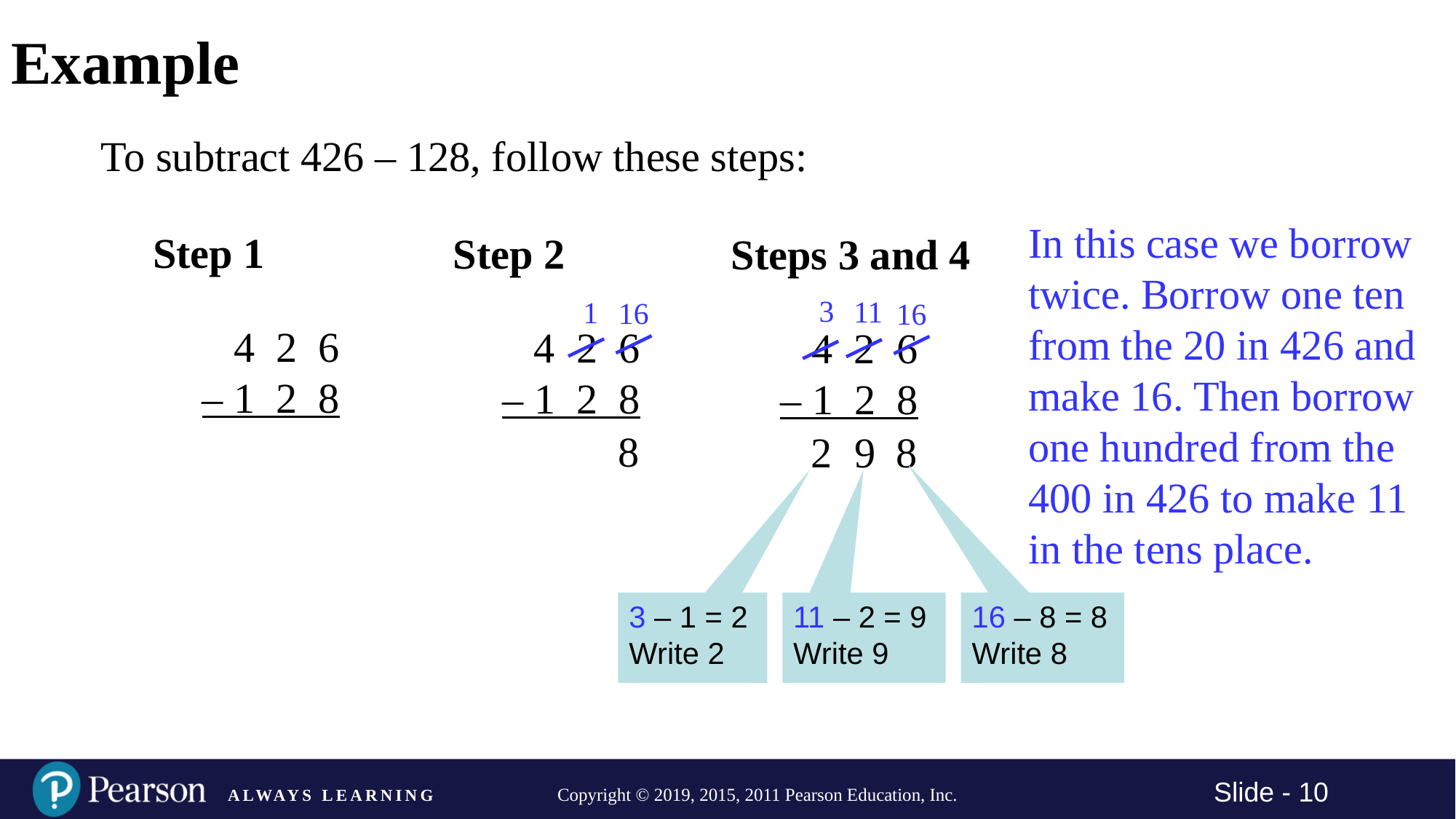

# Example
To subtract 426 – 128, follow these steps:
In this case we borrow twice. Borrow one ten from the 20 in 426 and make 16. Then borrow one hundred from the 400 in 426 to make 11 in the tens place.
Step 1
Step 2
Steps 3 and 4
3
11
1
16
16
   4  2  6
– 1  2  8
   4  2  6
– 1  2  8
   4  2  6
– 1  2  8
8
2
9
8
11 – 2 = 9 Write 9
3 – 1 = 2 Write 2
16 – 8 = 8 Write 8